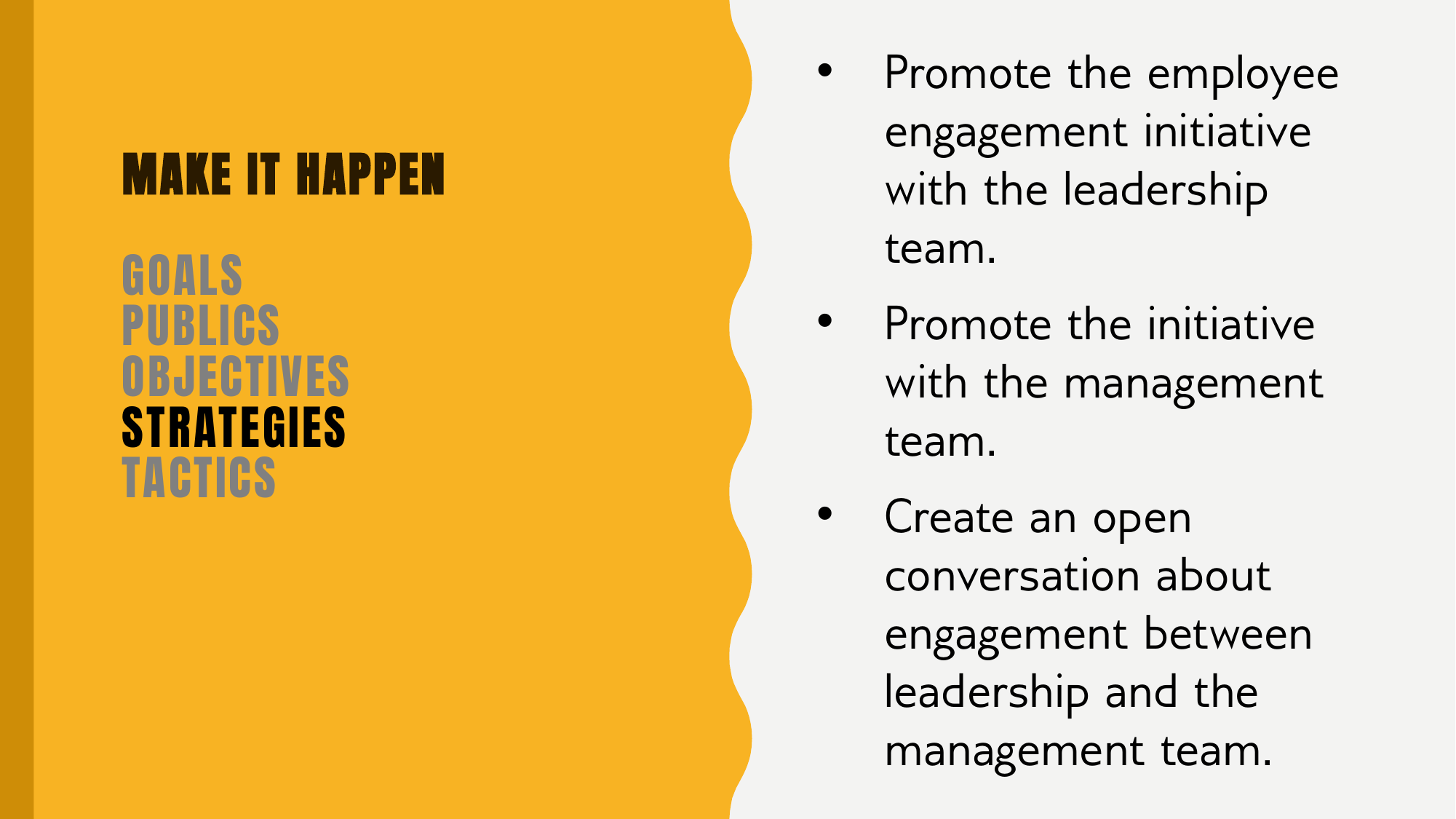

Promote the employee engagement initiative with the leadership team.
Promote the initiative with the management team.
Create an open conversation about engagement between leadership and the management team.
# MAKE IT HAPPEN Goals Publics Objectives Strategies Tactics